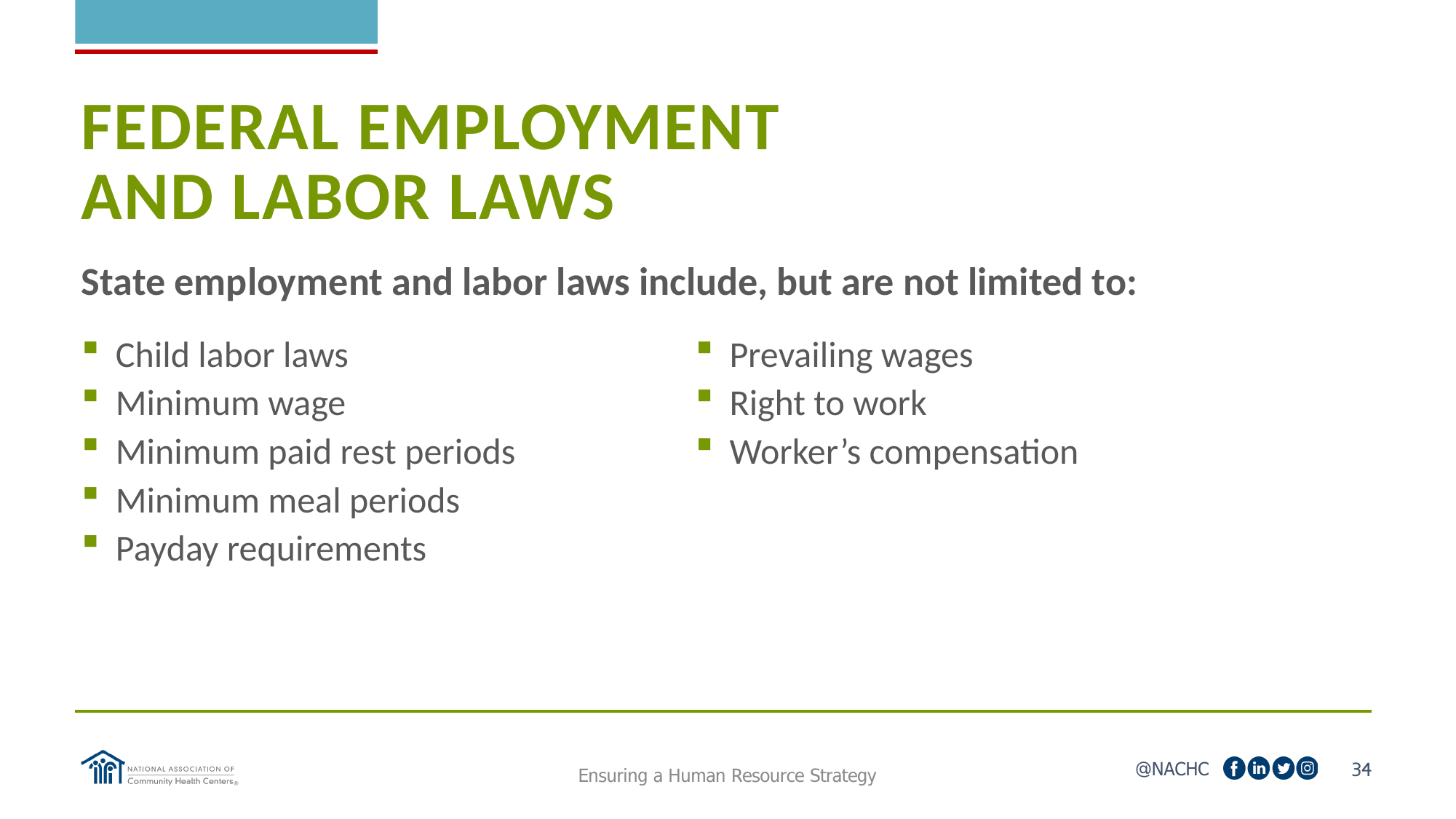

# FEDERAL EMPLOYMENT AND LABOR LAWS
State employment and labor laws include, but are not limited to:
Child labor laws
Minimum wage
Minimum paid rest periods
Minimum meal periods
Payday requirements
Prevailing wages
Right to work
Worker’s compensation

34
Ensuring a Human Resource Strategy